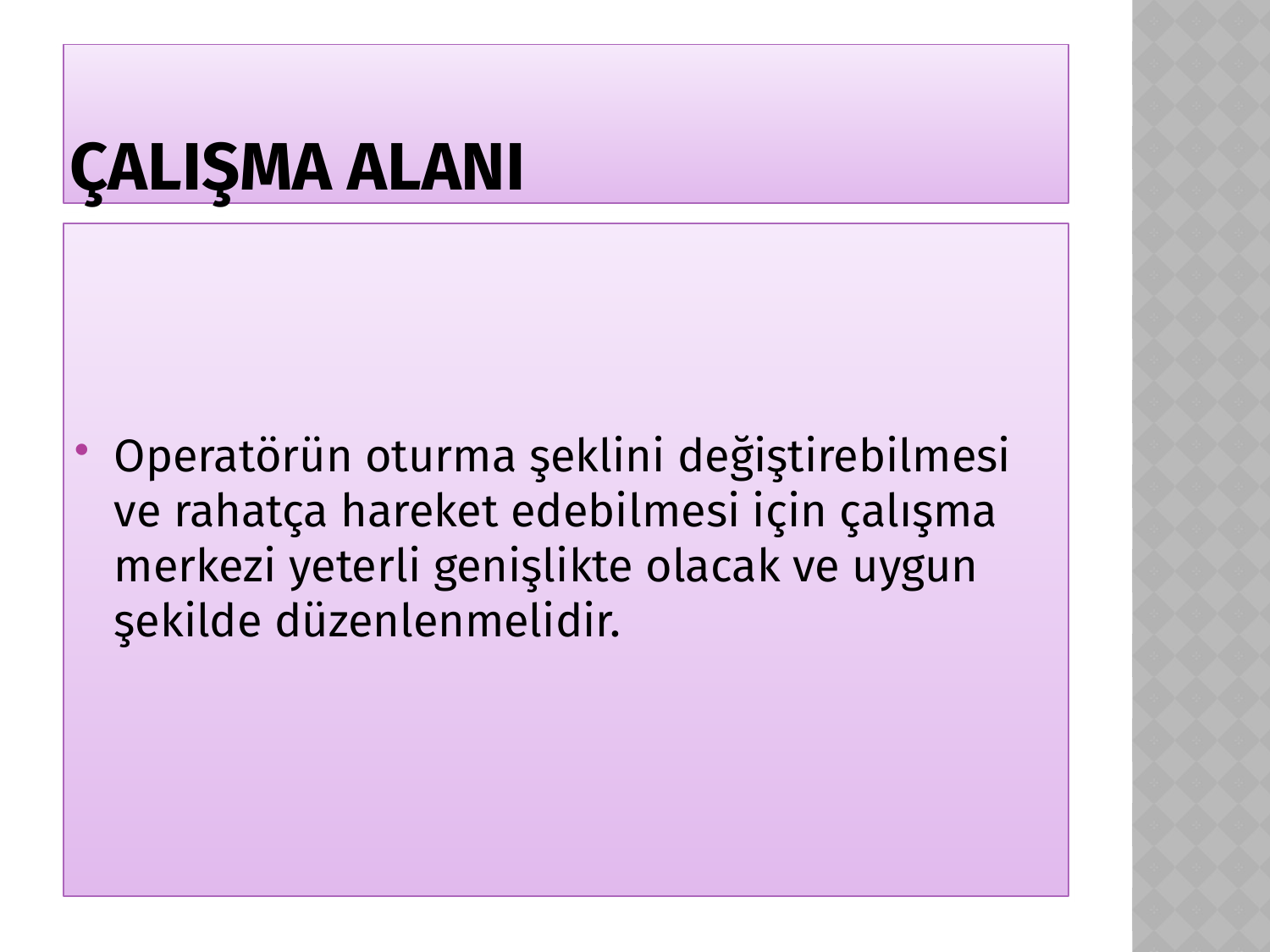

# ÇALIŞMA ALANI

Operatörün oturma şeklini değiştirebilmesi ve rahatça hareket edebilmesi için çalışma merkezi yeterli genişlikte olacak ve uygun şekilde düzenlenmelidir.